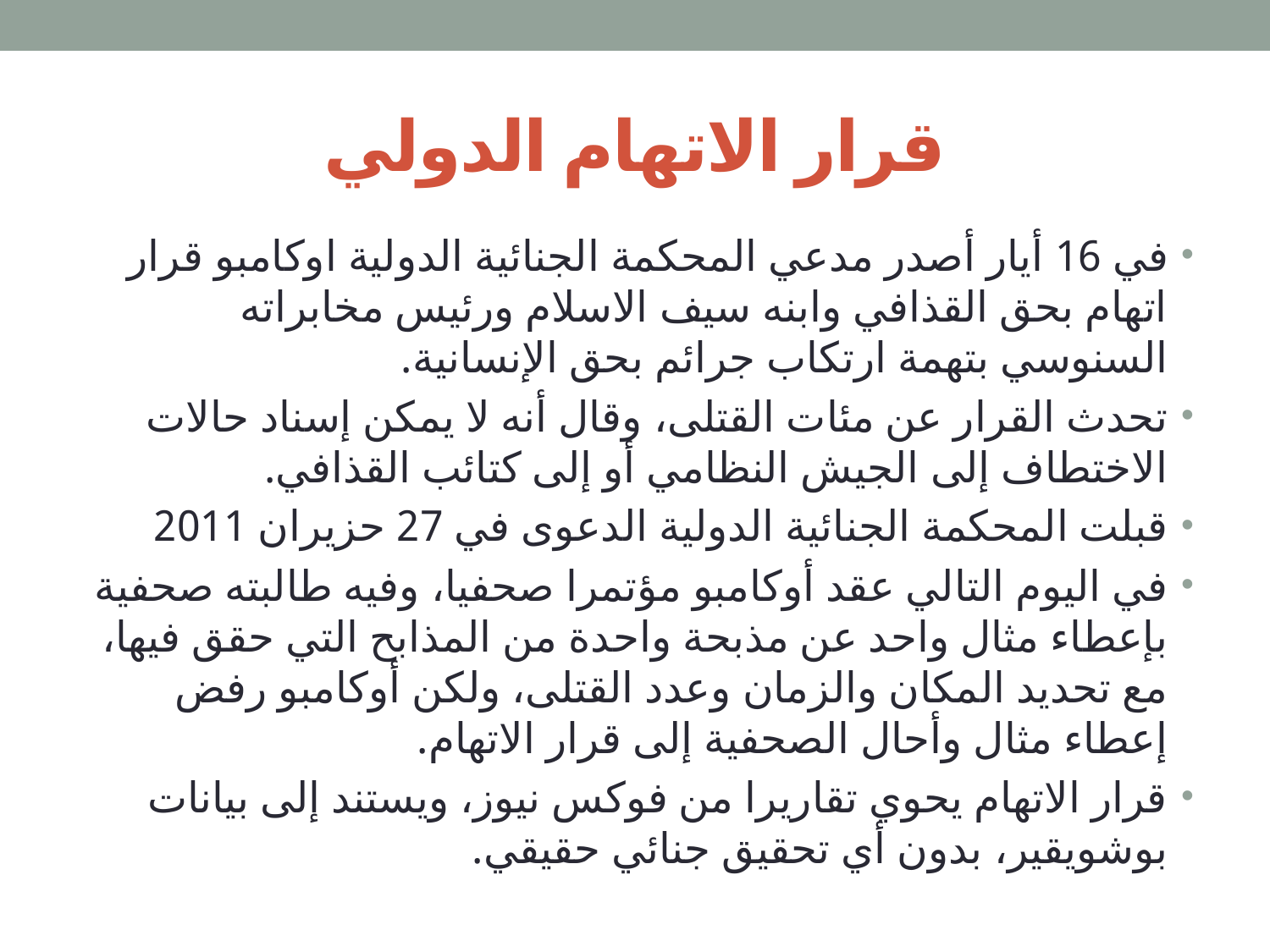

# قرار الاتهام الدولي
في 16 أيار أصدر مدعي المحكمة الجنائية الدولية اوكامبو قرار اتهام بحق القذافي وابنه سيف الاسلام ورئيس مخابراته السنوسي بتهمة ارتكاب جرائم بحق الإنسانية.
تحدث القرار عن مئات القتلى، وقال أنه لا يمكن إسناد حالات الاختطاف إلى الجيش النظامي أو إلى كتائب القذافي.
قبلت المحكمة الجنائية الدولية الدعوى في 27 حزيران 2011
في اليوم التالي عقد أوكامبو مؤتمرا صحفيا، وفيه طالبته صحفية بإعطاء مثال واحد عن مذبحة واحدة من المذابح التي حقق فيها، مع تحديد المكان والزمان وعدد القتلى، ولكن أوكامبو رفض إعطاء مثال وأحال الصحفية إلى قرار الاتهام.
قرار الاتهام يحوي تقاريرا من فوكس نيوز، ويستند إلى بيانات بوشويقير، بدون أي تحقيق جنائي حقيقي.